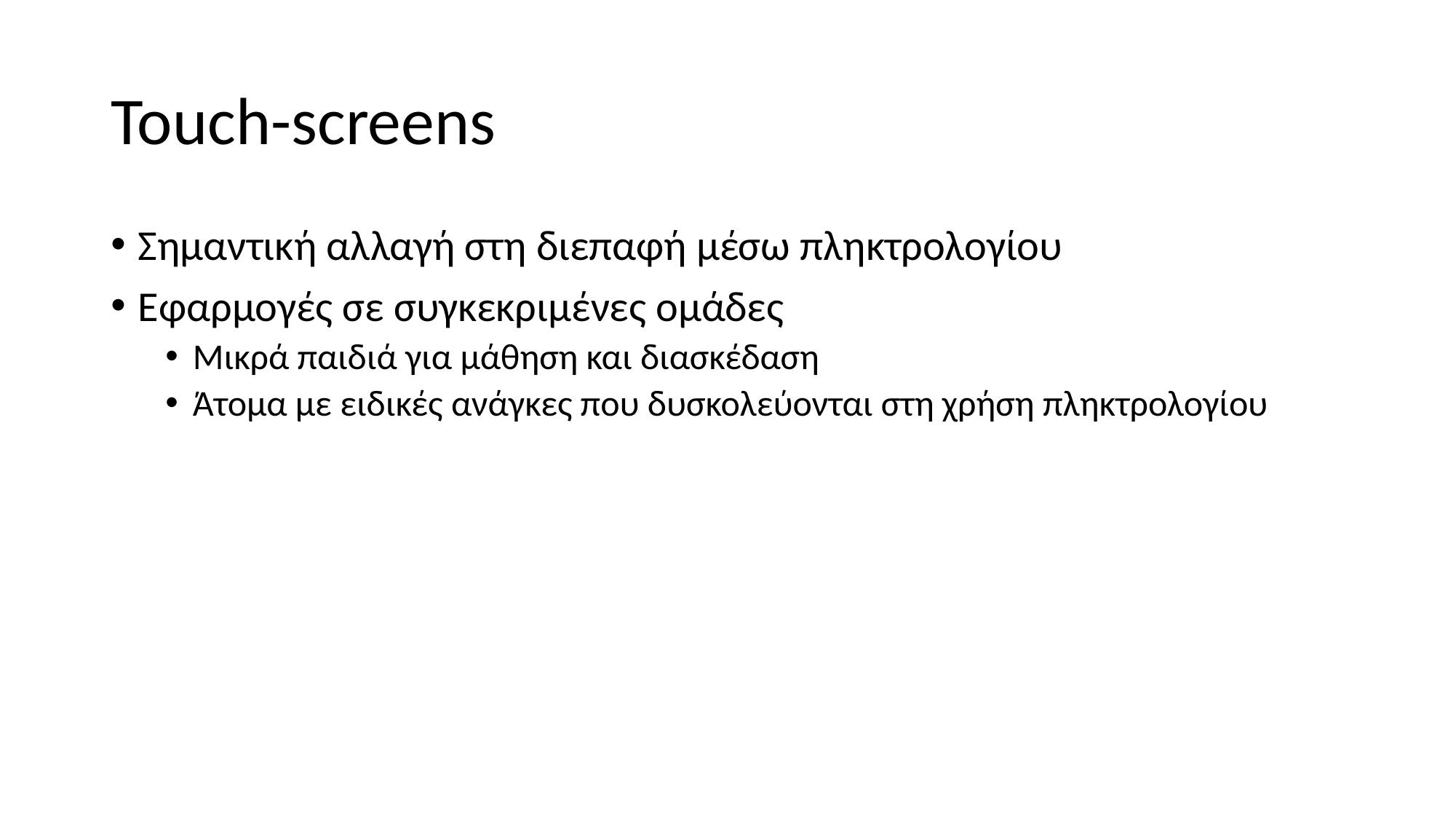

# Touch-screens
Σημαντική αλλαγή στη διεπαφή μέσω πληκτρολογίου
Εφαρμογές σε συγκεκριμένες ομάδες
Μικρά παιδιά για μάθηση και διασκέδαση
Άτομα με ειδικές ανάγκες που δυσκολεύονται στη χρήση πληκτρολογίου